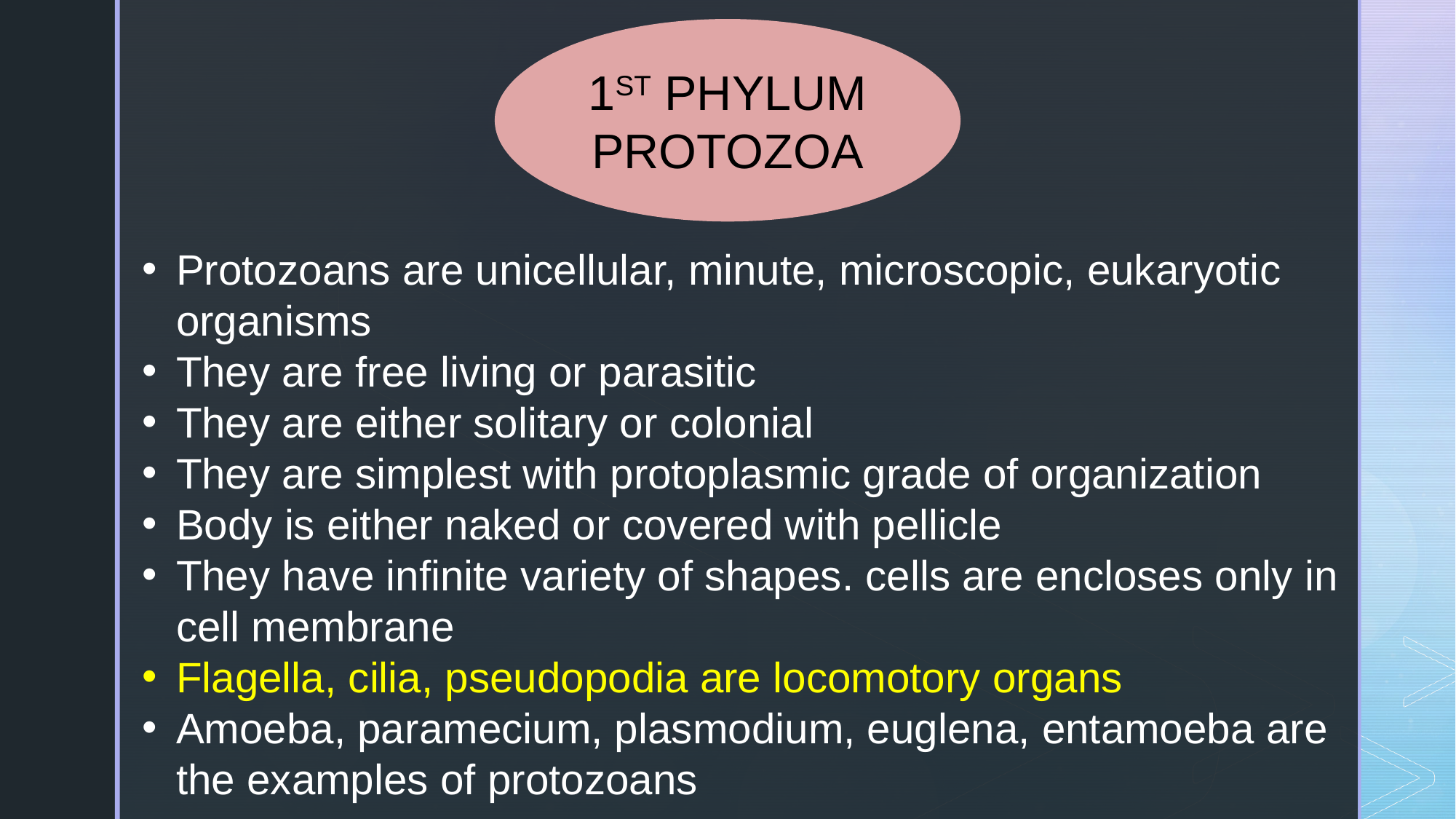

1ST Phylum
pROTOZOA
Protozoans are unicellular, minute, microscopic, eukaryotic organisms
They are free living or parasitic
They are either solitary or colonial
They are simplest with protoplasmic grade of organization
Body is either naked or covered with pellicle
They have infinite variety of shapes. cells are encloses only in cell membrane
Flagella, cilia, pseudopodia are locomotory organs
Amoeba, paramecium, plasmodium, euglena, entamoeba are the examples of protozoans